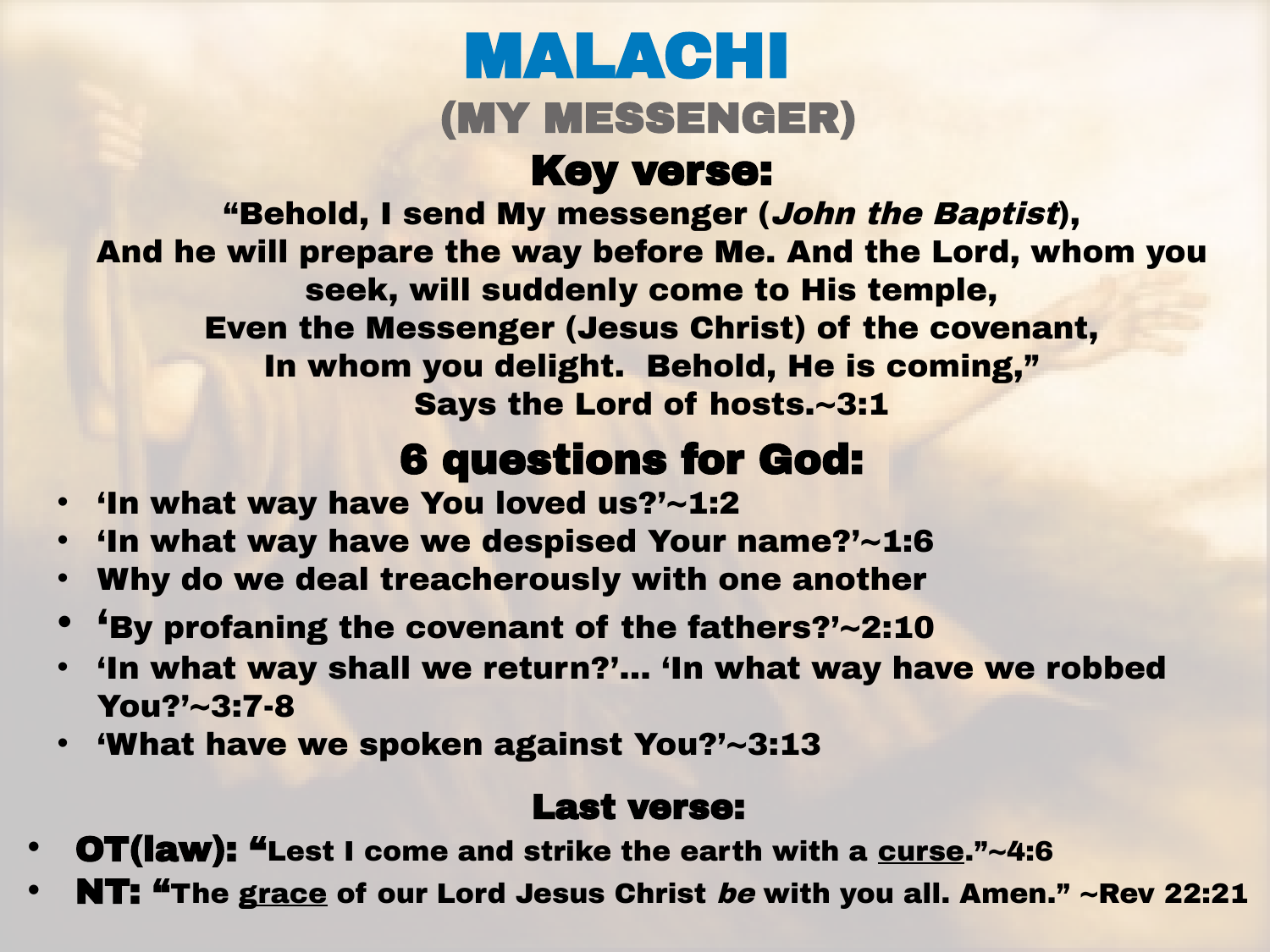

MALACHI
(MY MESSENGER)

Key verse:
“Behold, I send My messenger (John the Baptist),
And he will prepare the way before Me. And the Lord, whom you seek, will suddenly come to His temple,
Even the Messenger (Jesus Christ) of the covenant,
In whom you delight.  Behold, He is coming,”
Says the Lord of hosts.~3:1
6 questions for God:
‘In what way have You loved us?’~1:2
‘In what way have we despised Your name?’~1:6
Why do we deal treacherously with one another
‘By profaning the covenant of the fathers?’~2:10
‘In what way shall we return?’… ‘In what way have we robbed You?’~3:7-8
‘What have we spoken against You?’~3:13
Last verse:
OT(law): “Lest I come and strike the earth with a curse.”~4:6
NT: “The grace of our Lord Jesus Christ be with you all. Amen.” ~Rev 22:21